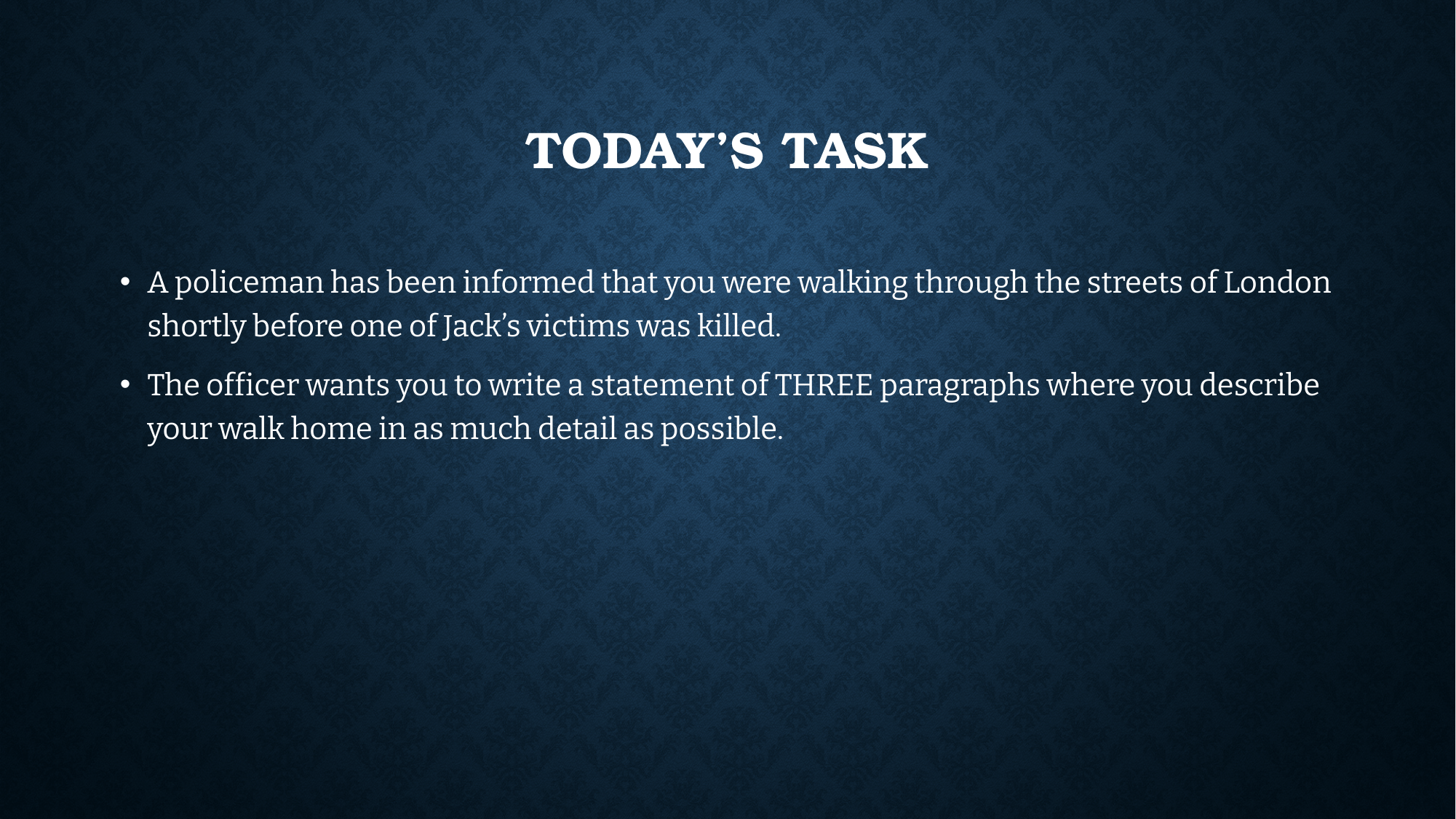

# Today’s task
A policeman has been informed that you were walking through the streets of London shortly before one of Jack’s victims was killed.
The officer wants you to write a statement of THREE paragraphs where you describe your walk home in as much detail as possible.